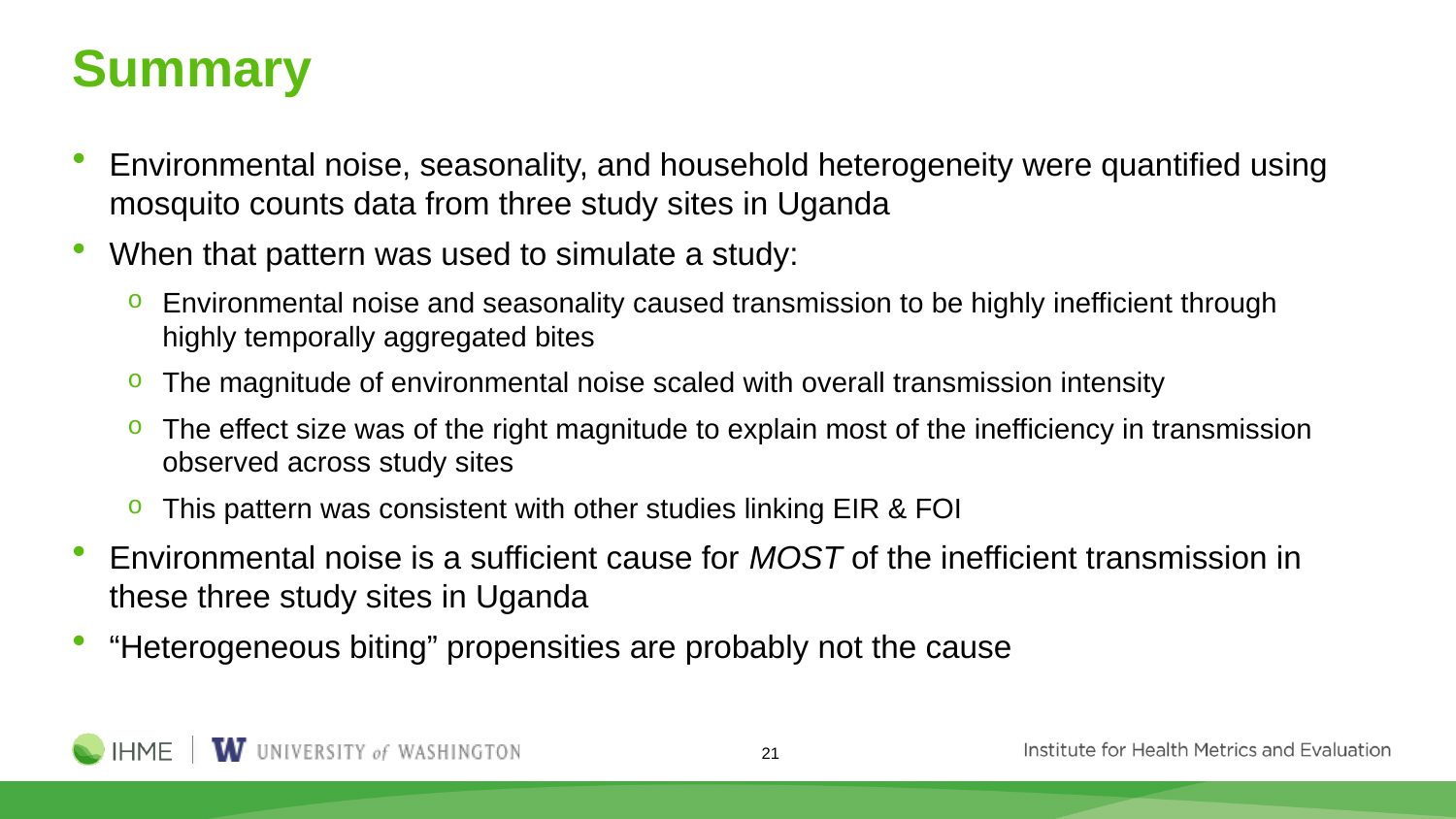

# Summary
Environmental noise, seasonality, and household heterogeneity were quantified using mosquito counts data from three study sites in Uganda
When that pattern was used to simulate a study:
Environmental noise and seasonality caused transmission to be highly inefficient through highly temporally aggregated bites
The magnitude of environmental noise scaled with overall transmission intensity
The effect size was of the right magnitude to explain most of the inefficiency in transmission observed across study sites
This pattern was consistent with other studies linking EIR & FOI
Environmental noise is a sufficient cause for MOST of the inefficient transmission in these three study sites in Uganda
“Heterogeneous biting” propensities are probably not the cause
21